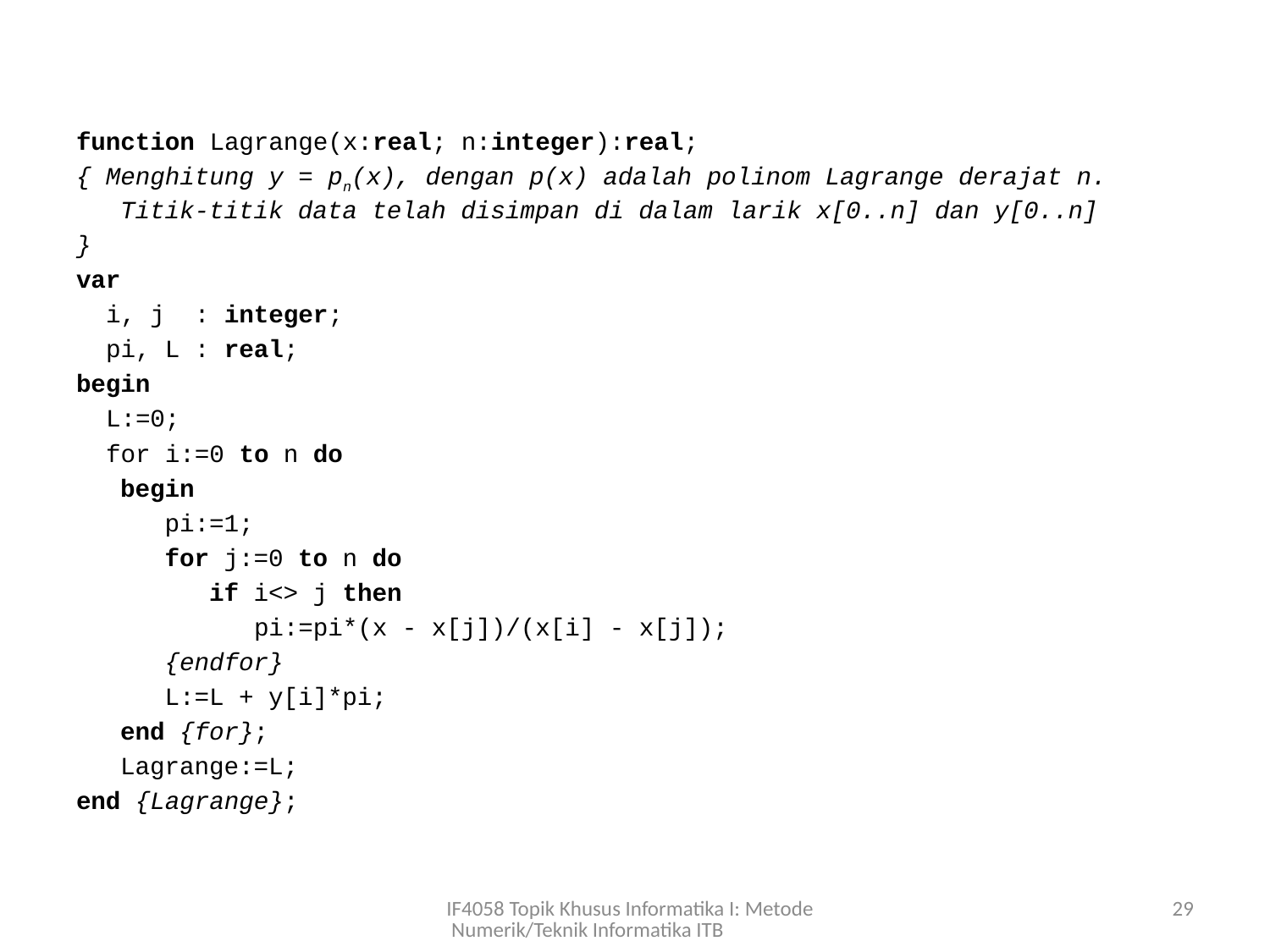

function Lagrange(x:real; n:integer):real;
{ Menghitung y = pn(x), dengan p(x) adalah polinom Lagrange derajat n. Titik-titik data telah disimpan di dalam larik x[0..n] dan y[0..n]
}
var
  i, j  : integer;
  pi, L : real;
begin
  L:=0;
  for i:=0 to n do
	begin
	   pi:=1;
	   for j:=0 to n do
	      if i<> j then
            pi:=pi*(x - x[j])/(x[i] - x[j]);
	   {endfor}
	   L:=L + y[i]*pi;
	end {for};
	Lagrange:=L;
end {Lagrange};

IF4058 Topik Khusus Informatika I: Metode  Numerik/Teknik Informatika ITB
29